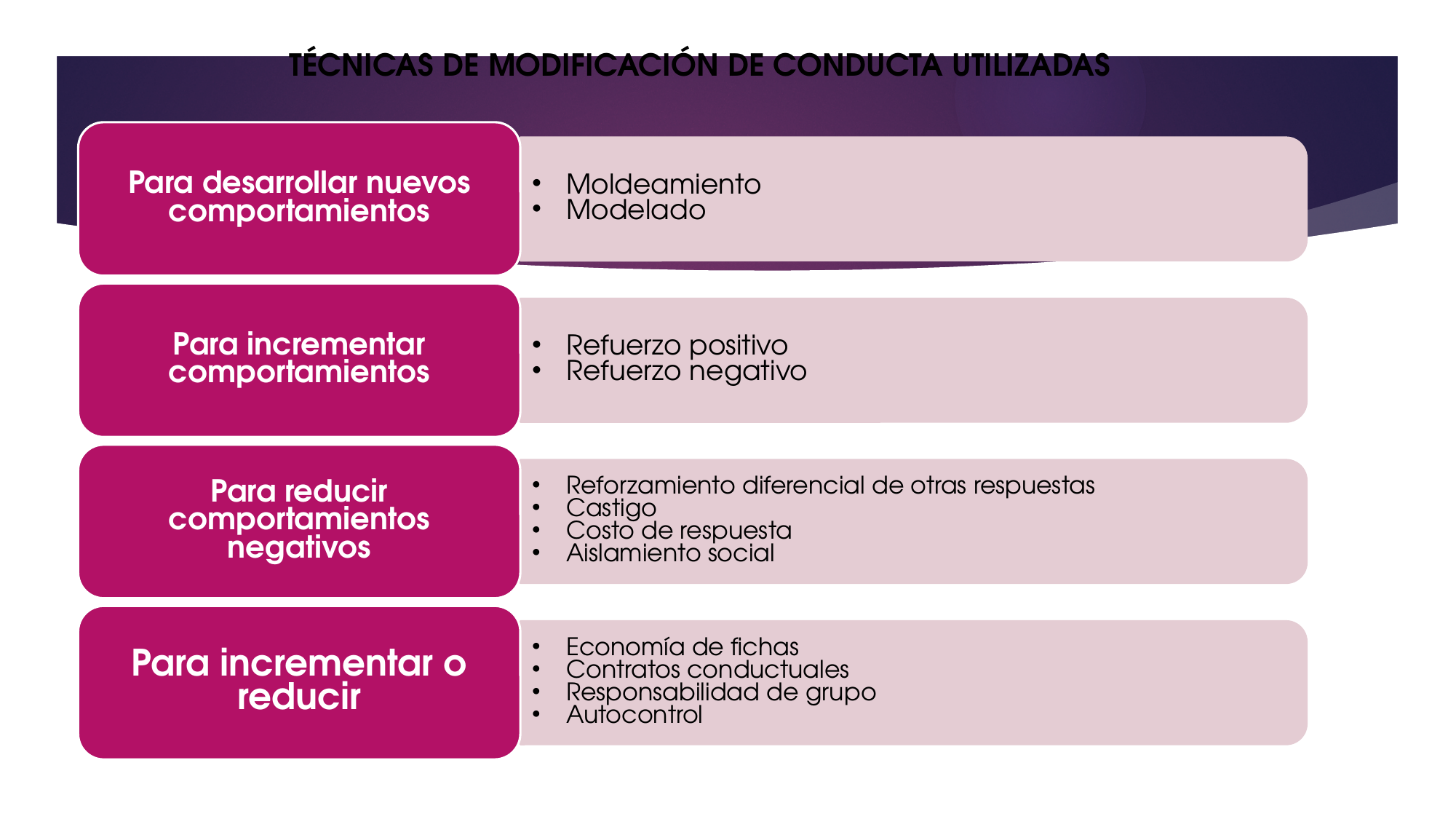

TÉCNICAS DE MODIFICACIÓN DE CONDUCTA UTILIZADAS
Para desarrollar nuevos comportamientos
Para reducir comportamientos negativos
Reforzamiento diferencial de otras respuestas
Para incrementar o reducir
Moldeamiento
Modelado
Para incrementar comportamientos
Refuerzo positivo
Refuerzo negativo
Castigo
Costo de respuesta
Aislamiento social
Economía de fichas
Contratos conductuales
Responsabilidad de grupo
Autocontrol